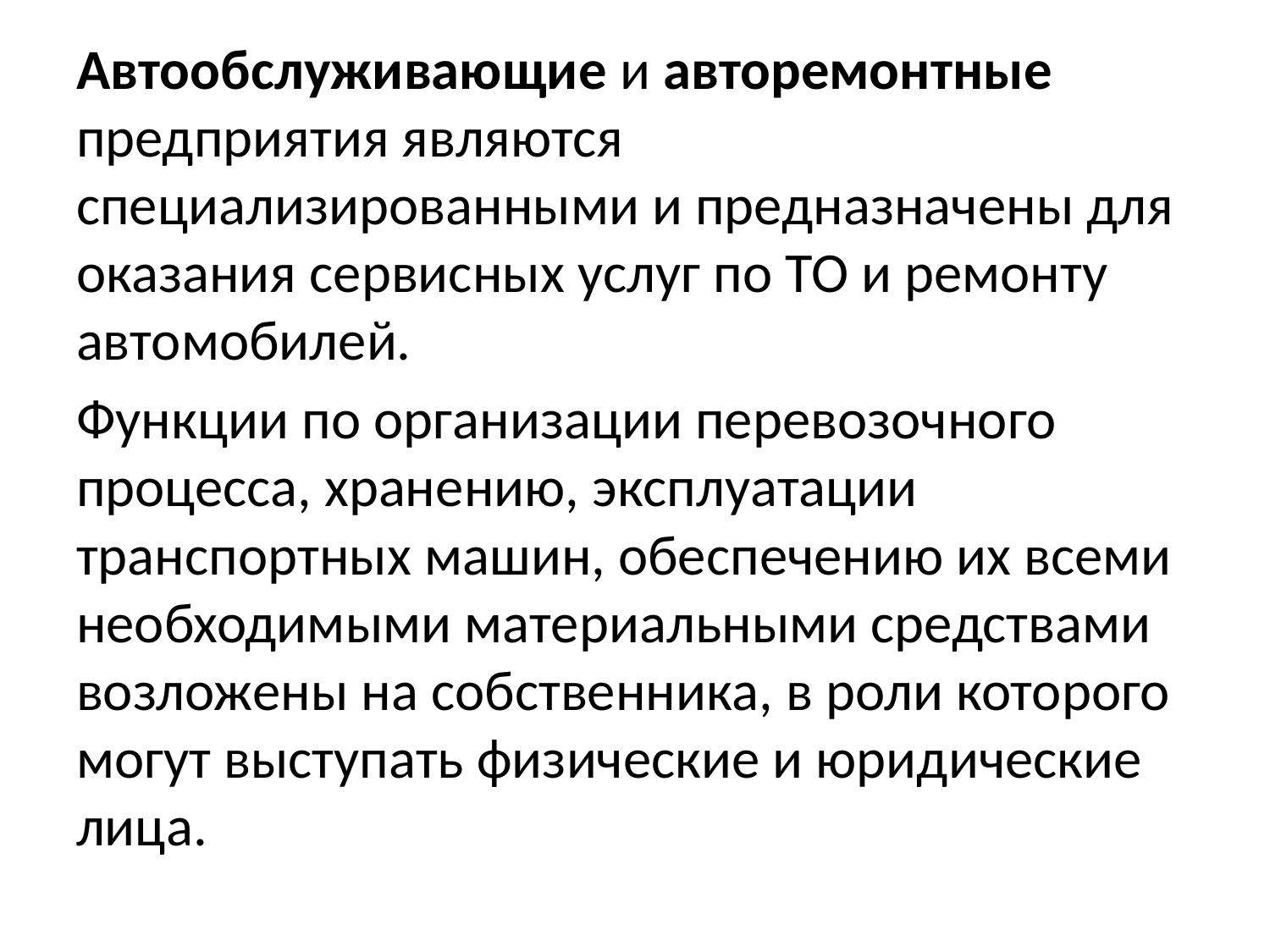

Автообслуживающие и авторемонтные предприятия являются специализированными и предназначены для оказания сервисных услуг по ТО и ремонту автомобилей.
Функции по организации перевозочного процесса, хранению, эксплуатации транспортных машин, обеспечению их всеми необходимыми материальными средствами возложены на собственника, в роли которого могут выступать физические и юридические лица.
#